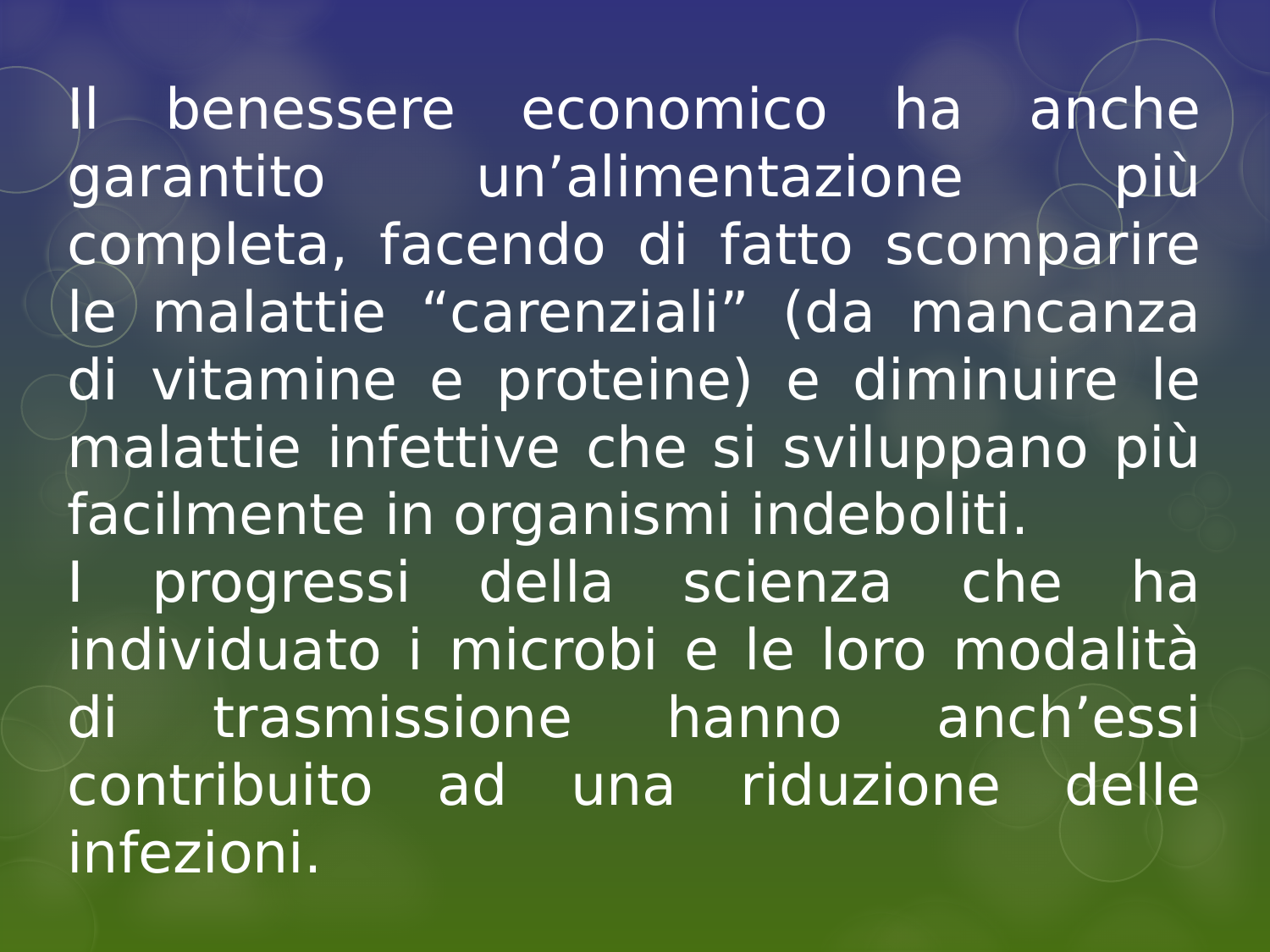

Il benessere economico ha anche garantito un’alimentazione più completa, facendo di fatto scomparire le malattie “carenziali” (da mancanza di vitamine e proteine) e diminuire le malattie infettive che si sviluppano più facilmente in organismi indeboliti.
I progressi della scienza che ha individuato i microbi e le loro modalità di trasmissione hanno anch’essi contribuito ad una riduzione delle infezioni.